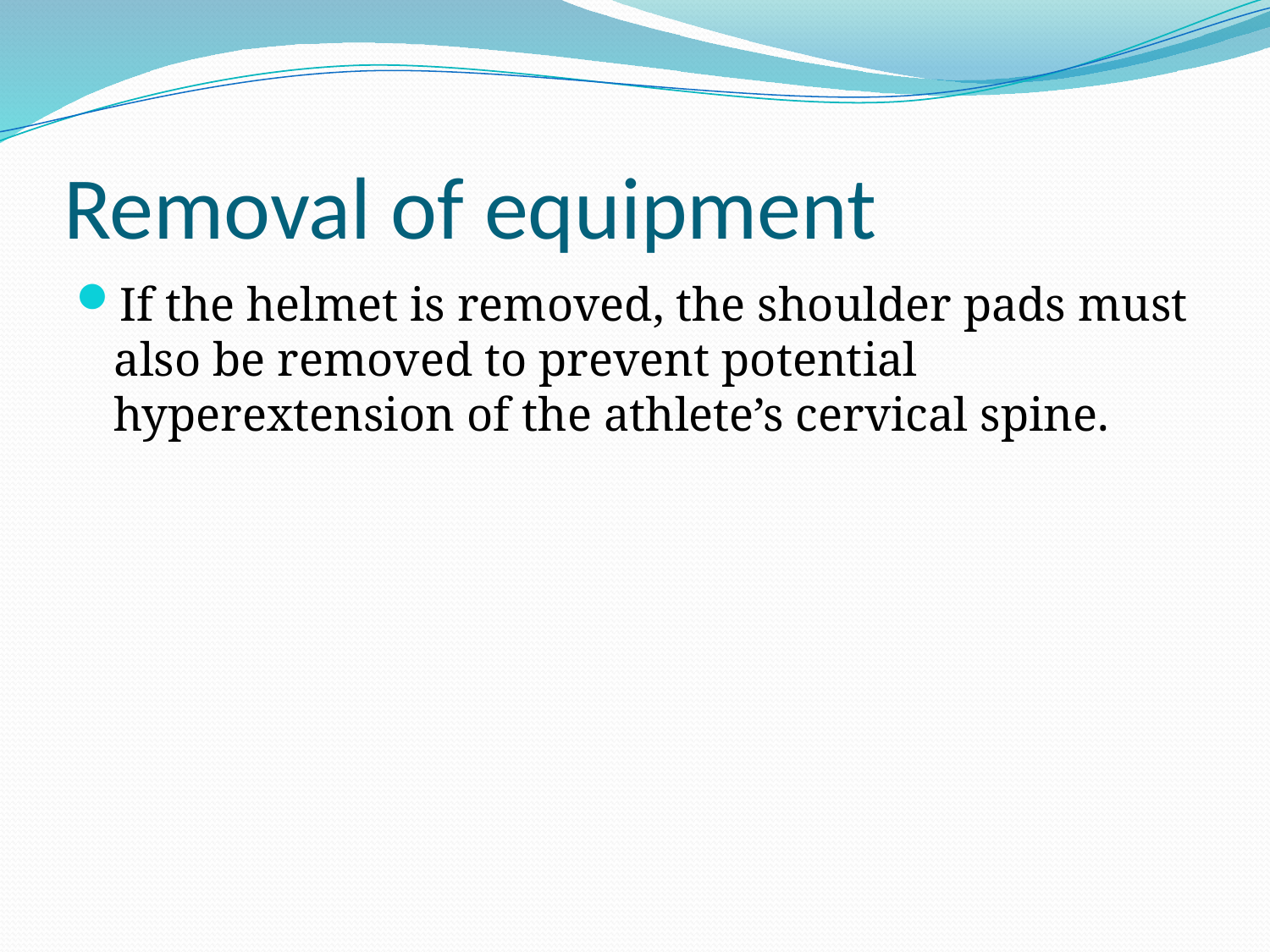

# Removal of equipment
If the helmet is removed, the shoulder pads must also be removed to prevent potential hyperextension of the athlete’s cervical spine.